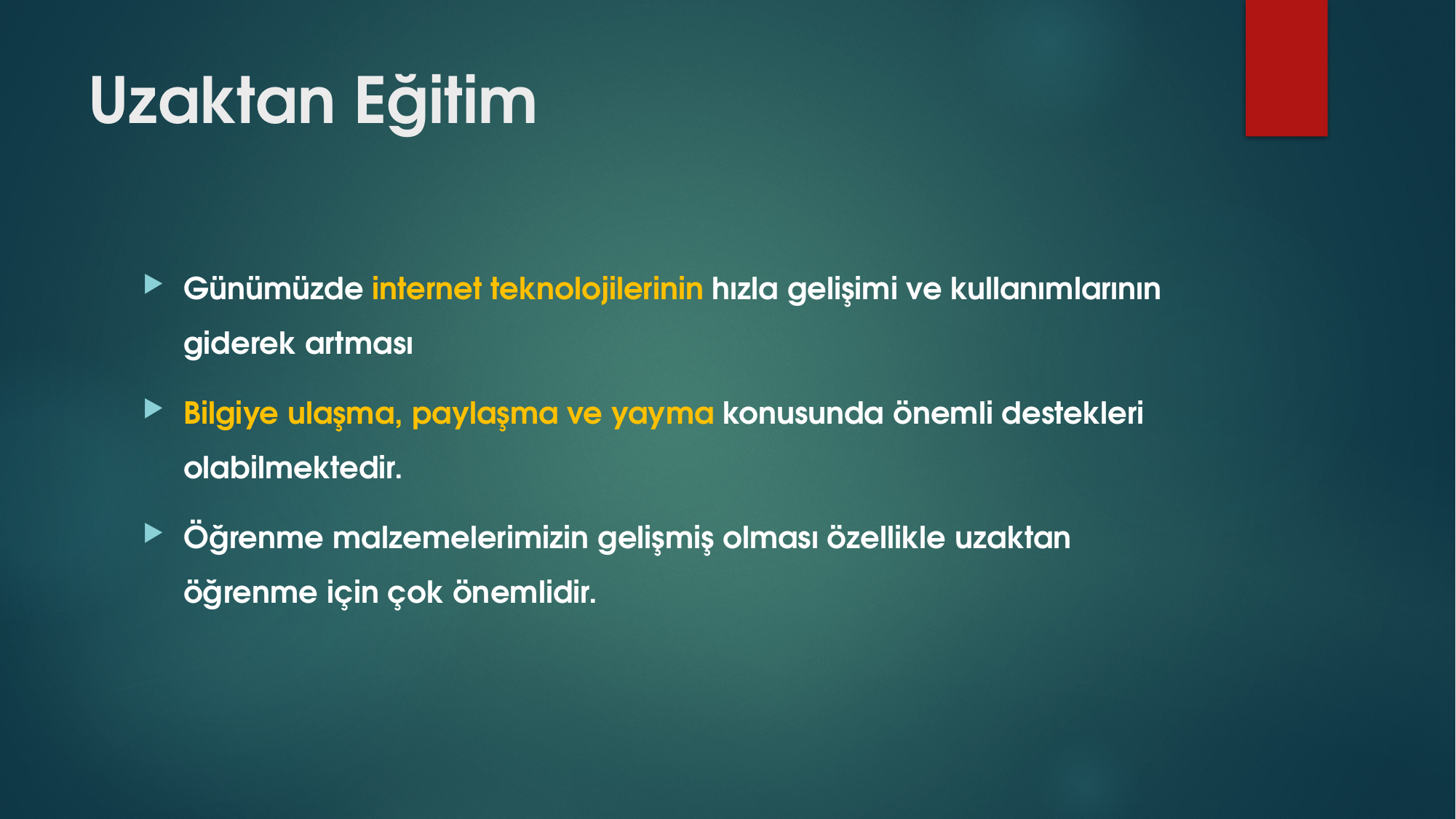

# Uzaktan Eğitim
Günümüzde internet teknolojilerinin hızla gelişimi ve kullanımlarının giderek artması
Bilgiye ulaşma, paylaşma ve yayma konusunda önemli destekleri olabilmektedir.
Öğrenme malzemelerimizin gelişmiş olması özellikle uzaktan öğrenme için çok önemlidir.